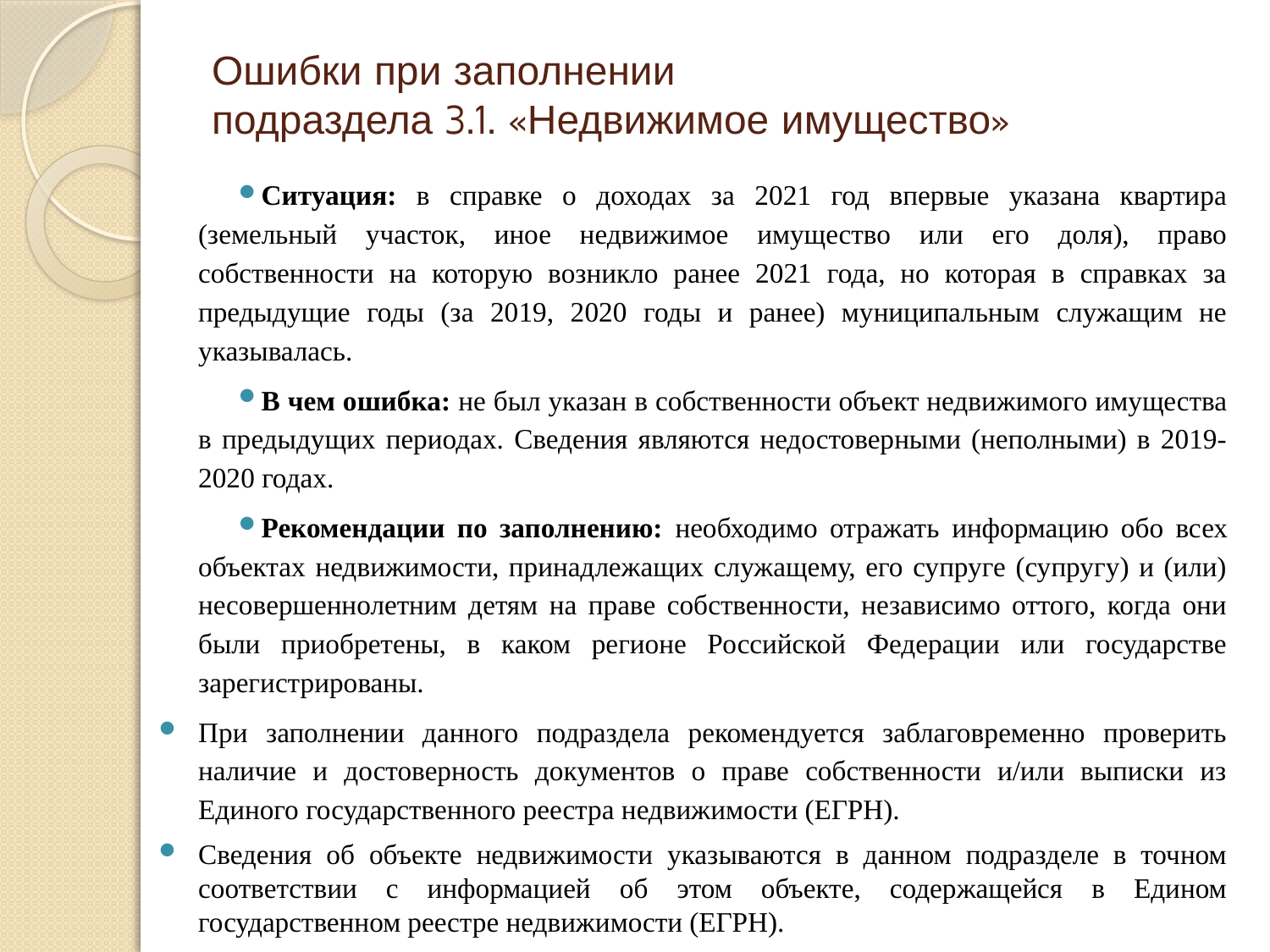

# Ошибки при заполнении подраздела 3.1. «Недвижимое имущество»
Ситуация: в справке о доходах за 2021 год впервые указана квартира (земельный участок, иное недвижимое имущество или его доля), право собственности на которую возникло ранее 2021 года, но которая в справках за предыдущие годы (за 2019, 2020 годы и ранее) муниципальным служащим не указывалась.
В чем ошибка: не был указан в собственности объект недвижимого имущества в предыдущих периодах. Сведения являются недостоверными (неполными) в 2019-2020 годах.
Рекомендации по заполнению: необходимо отражать информацию обо всех объектах недвижимости, принадлежащих служащему, его супруге (супругу) и (или) несовершеннолетним детям на праве собственности, независимо оттого, когда они были приобретены, в каком регионе Российской Федерации или государстве зарегистрированы.
При заполнении данного подраздела рекомендуется заблаговременно проверить наличие и достоверность документов о праве собственности и/или выписки из Единого государственного реестра недвижимости (ЕГРН).
Сведения об объекте недвижимости указываются в данном подразделе в точном соответствии с информацией об этом объекте, содержащейся в Едином государственном реестре недвижимости (ЕГРН).